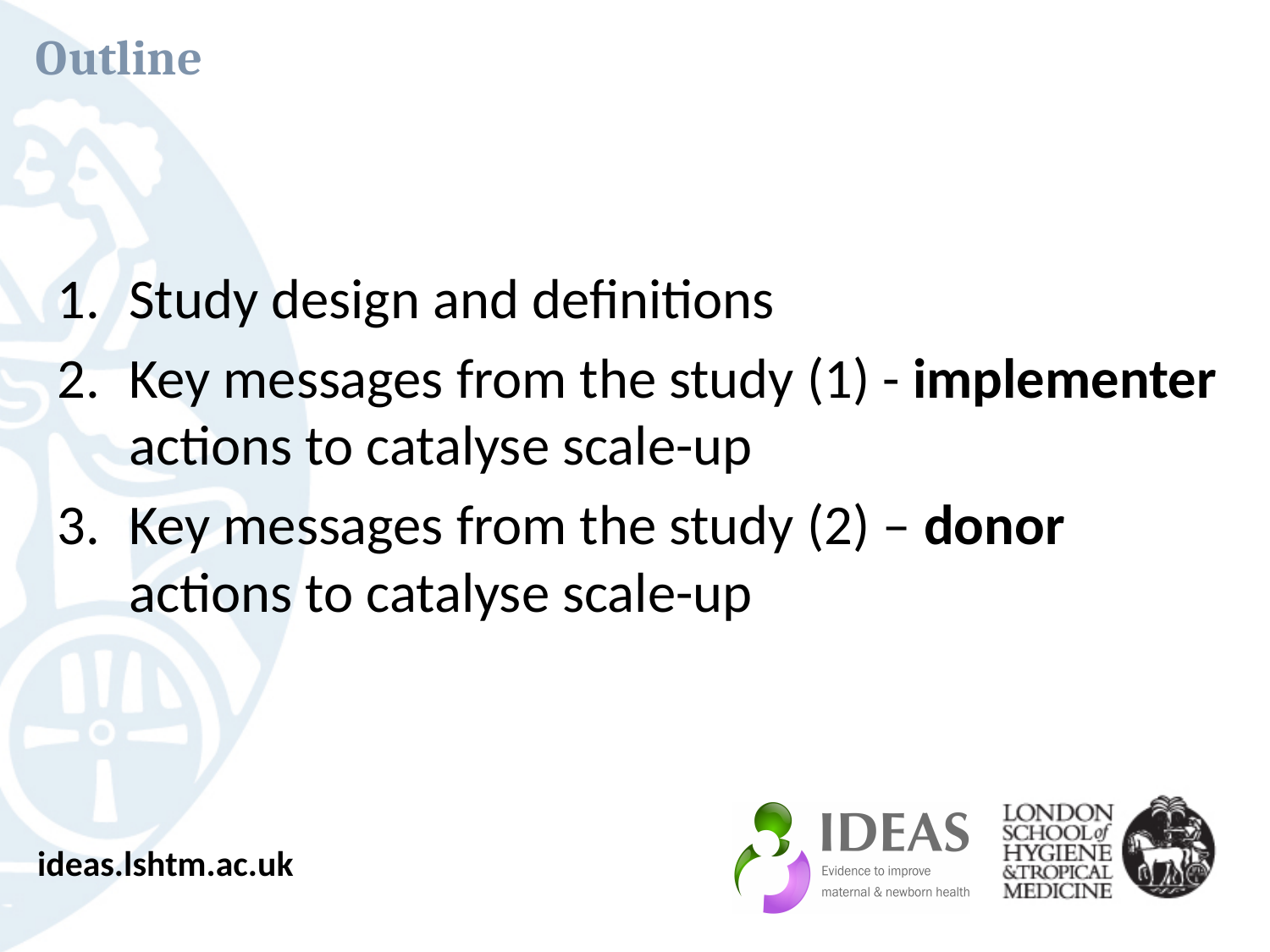

# Outline
Study design and definitions
Key messages from the study (1) - implementer actions to catalyse scale-up
Key messages from the study (2) – donor actions to catalyse scale-up

ideas.lshtm.ac.uk